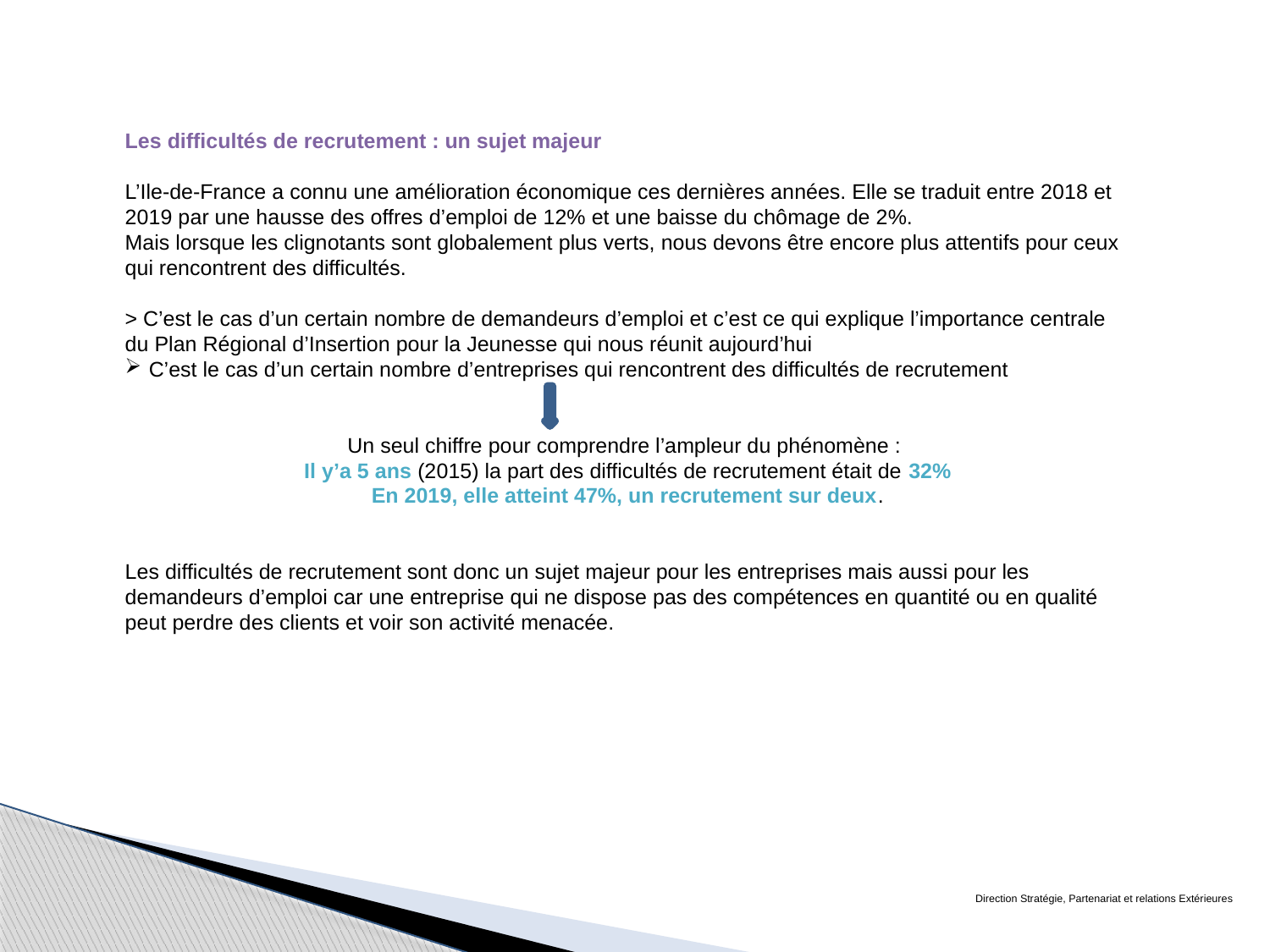

Les difficultés de recrutement : un sujet majeur

L’Ile-de-France a connu une amélioration économique ces dernières années. Elle se traduit entre 2018 et 2019 par une hausse des offres d’emploi de 12% et une baisse du chômage de 2%.
Mais lorsque les clignotants sont globalement plus verts, nous devons être encore plus attentifs pour ceux qui rencontrent des difficultés.

> C’est le cas d’un certain nombre de demandeurs d’emploi et c’est ce qui explique l’importance centrale du Plan Régional d’Insertion pour la Jeunesse qui nous réunit aujourd’hui
C’est le cas d’un certain nombre d’entreprises qui rencontrent des difficultés de recrutement

Un seul chiffre pour comprendre l’ampleur du phénomène :
Il y’a 5 ans (2015) la part des difficultés de recrutement était de 32%
En 2019, elle atteint 47%, un recrutement sur deux.

Les difficultés de recrutement sont donc un sujet majeur pour les entreprises mais aussi pour les demandeurs d’emploi car une entreprise qui ne dispose pas des compétences en quantité ou en qualité peut perdre des clients et voir son activité menacée.

Direction Stratégie, Partenariat et relations Extérieures